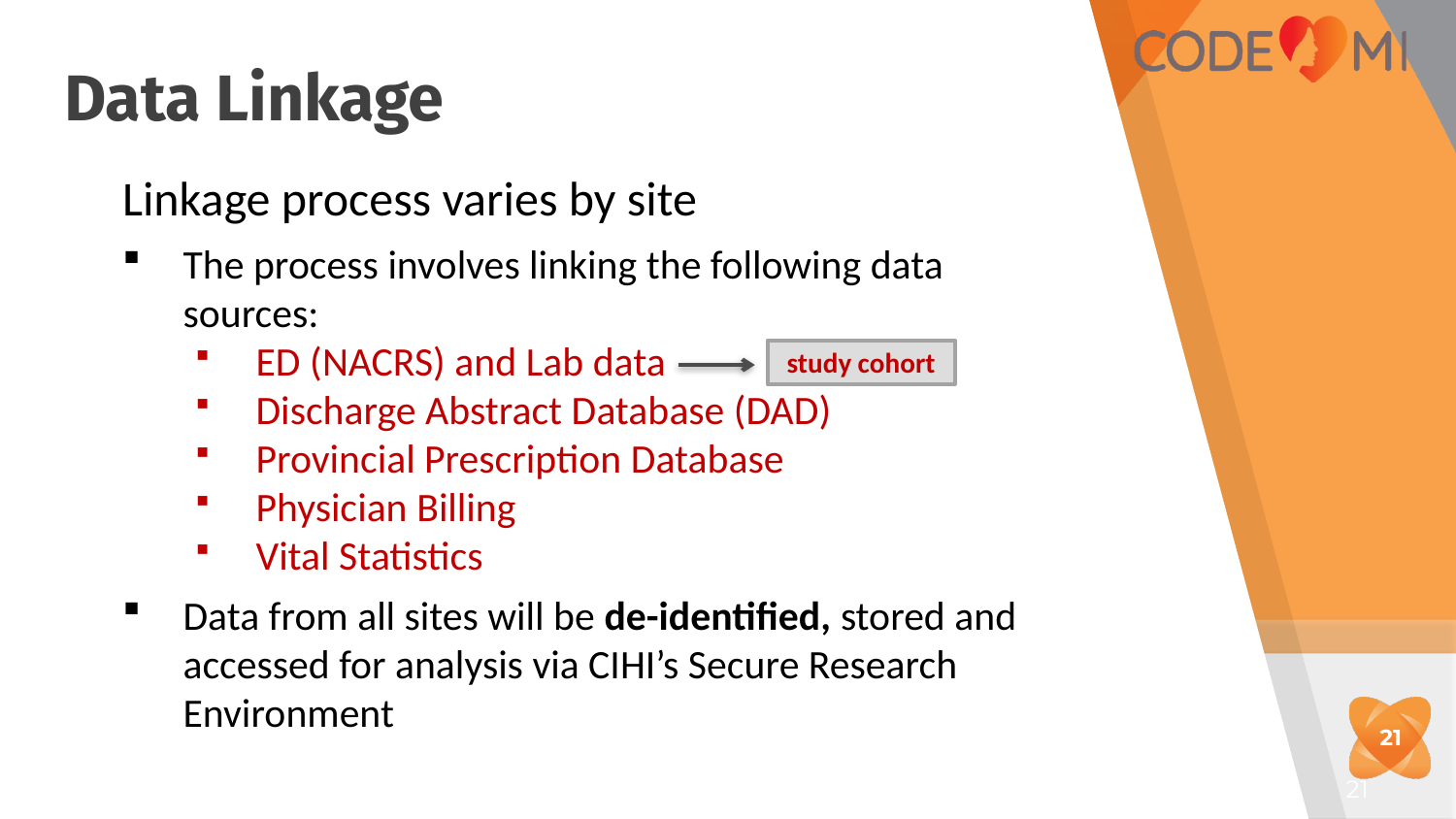

# Data Linkage
Linkage process varies by site
The process involves linking the following data sources:
ED (NACRS) and Lab data
Discharge Abstract Database (DAD)
Provincial Prescription Database
Physician Billing
Vital Statistics
Data from all sites will be de-identified, stored and accessed for analysis via CIHI’s Secure Research Environment
study cohort
21